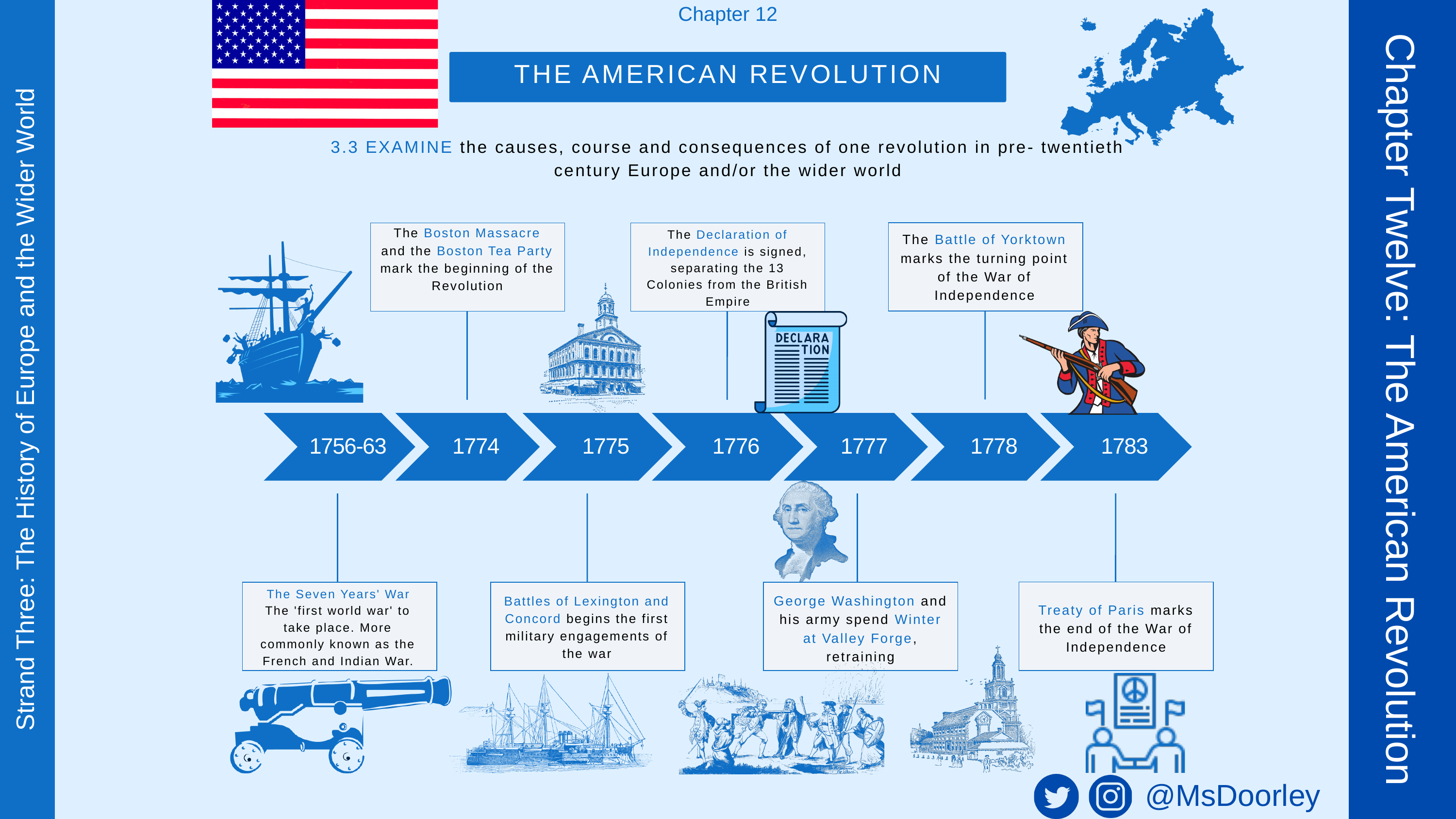

Chapter 12

THE AMERICAN REVOLUTION
3.3 EXAMINE the causes, course and consequences of one revolution in pre- twentieth century Europe and/or the wider world

The Boston Massacre and the Boston Tea Party mark the beginning of the Revolution

The Declaration of Independence is signed, separating the 13 Colonies from the British Empire
The Battle of Yorktown marks the turning point of the War of Independence

1756-63

1774

1775

1776

1777

1778

1783

The Seven Years' War
The 'first world war' to take place. More commonly known as the French and Indian War.
George Washington and his army spend Winter at Valley Forge, retraining
Battles of Lexington and Concord begins the first military engagements of the war
Treaty of Paris marks the end of the War of Independence

Chapter Twelve: The American Revolution
Strand Three: The History of Europe and the Wider World

@MsDoorley